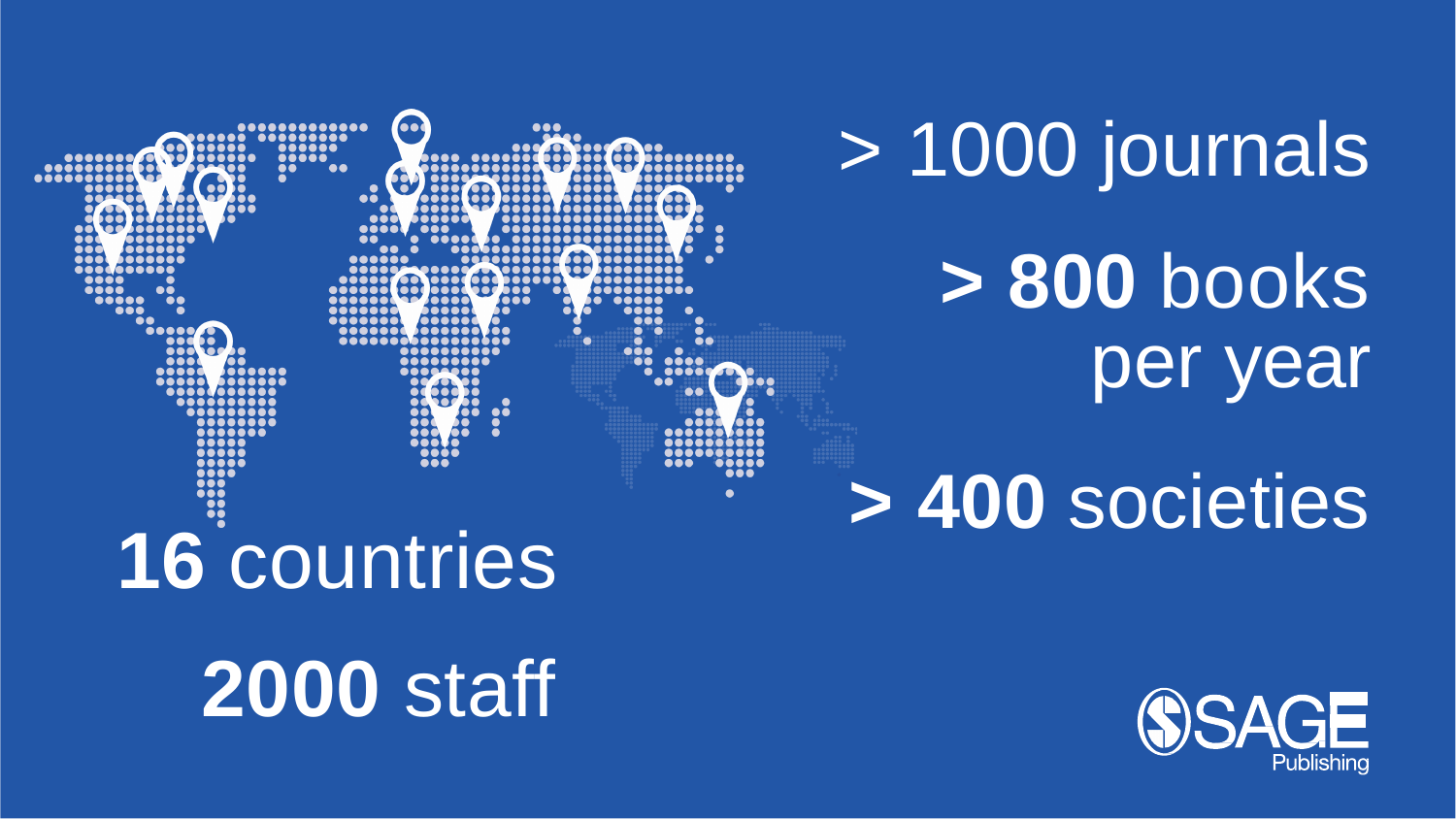

# > 1000 journals

> 800 books
per year
> 400 societies

16 countries
2000 staff